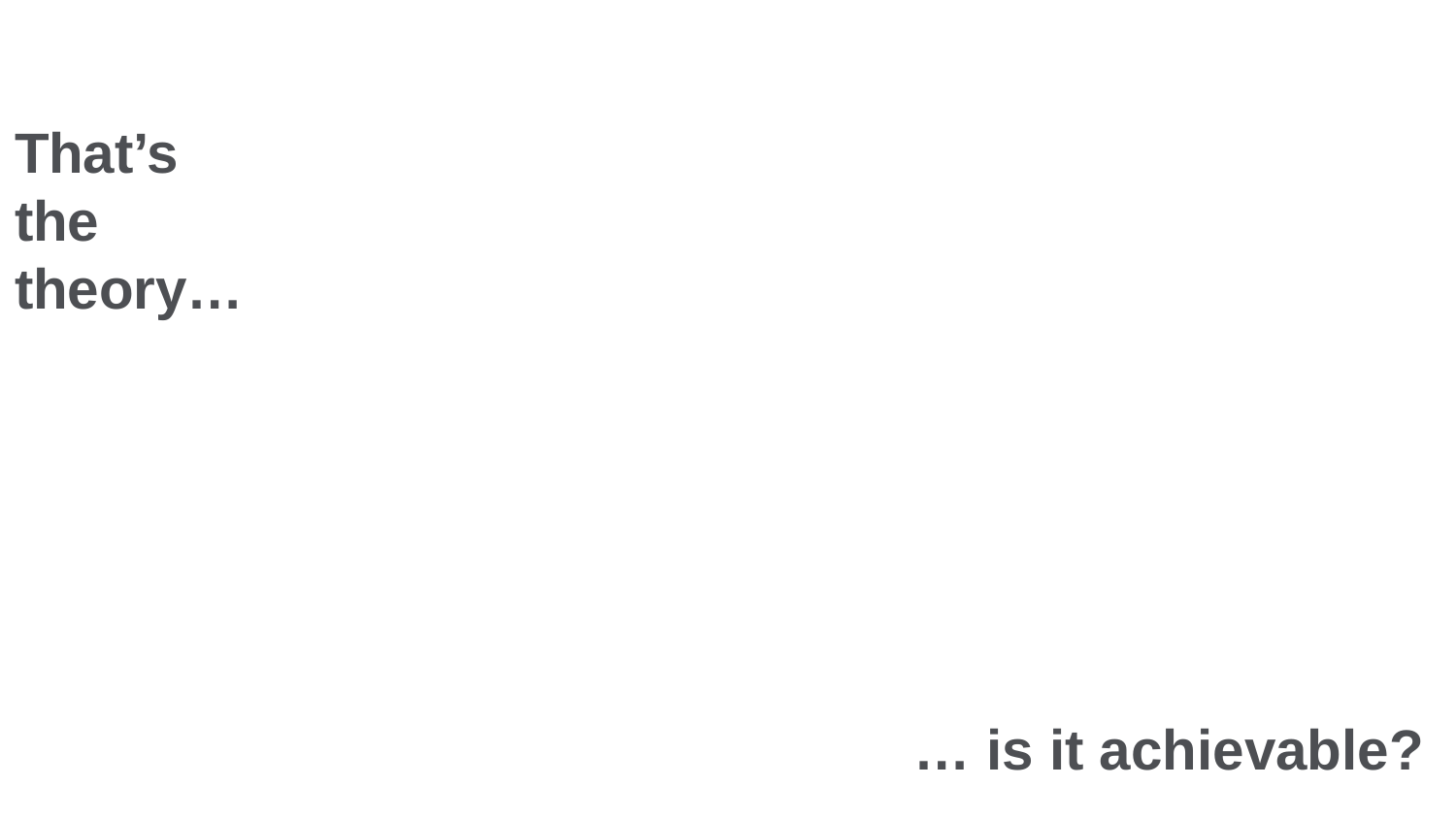

# That’s the theory…

… is it achievable?